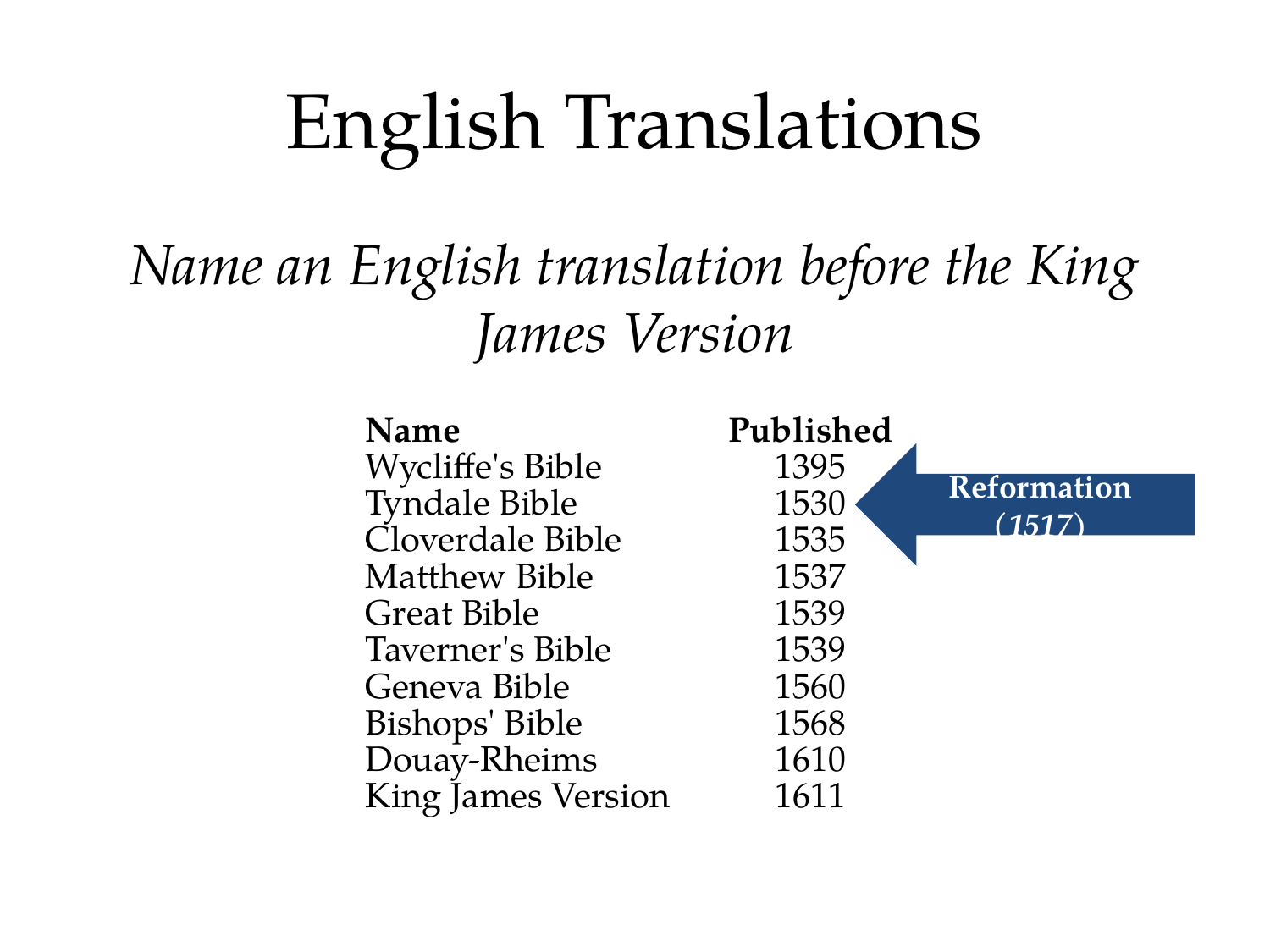

# English Translations
Name an English translation before the King James Version
| Name | Published |
| --- | --- |
| Wycliffe's Bible | 1395 |
| Tyndale Bible | 1530 |
| Cloverdale Bible | 1535 |
| Matthew Bible | 1537 |
| Great Bible | 1539 |
| Taverner's Bible | 1539 |
| Geneva Bible | 1560 |
| Bishops' Bible | 1568 |
| Douay-Rheims | 1610 |
| King James Version | 1611 |
Reformation (1517)